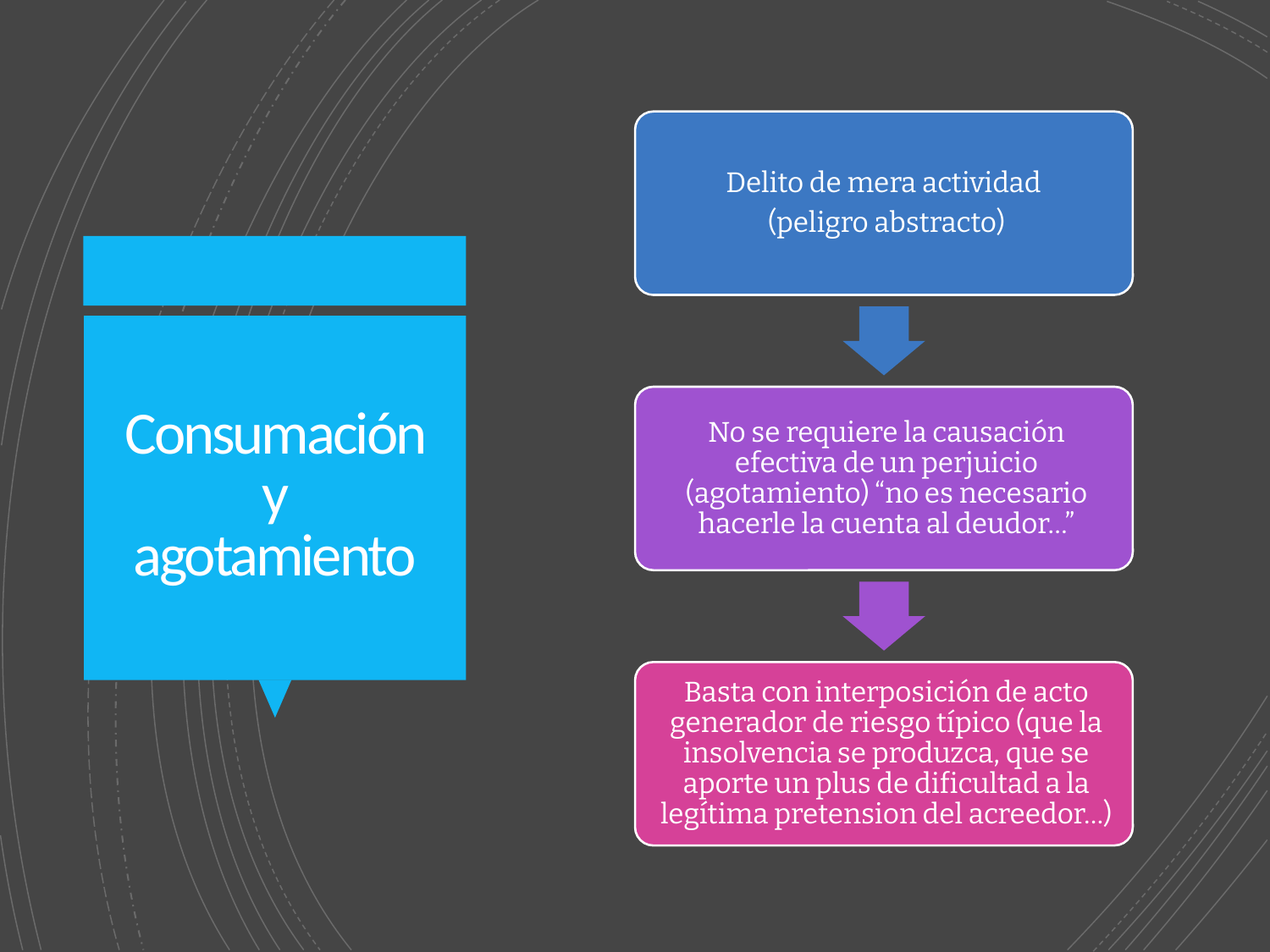

Delito de mera actividad
(peligro abstracto)

No se requiere la causación efectiva de un perjuicio (agotamiento) “no es necesario hacerle la cuenta al deudor…”

Basta con interposición de acto generador de riesgo típico (que la insolvencia se produzca, que se aporte un plus de dificultad a la legítima pretension del acreedor…)

# Consumación y agotamiento